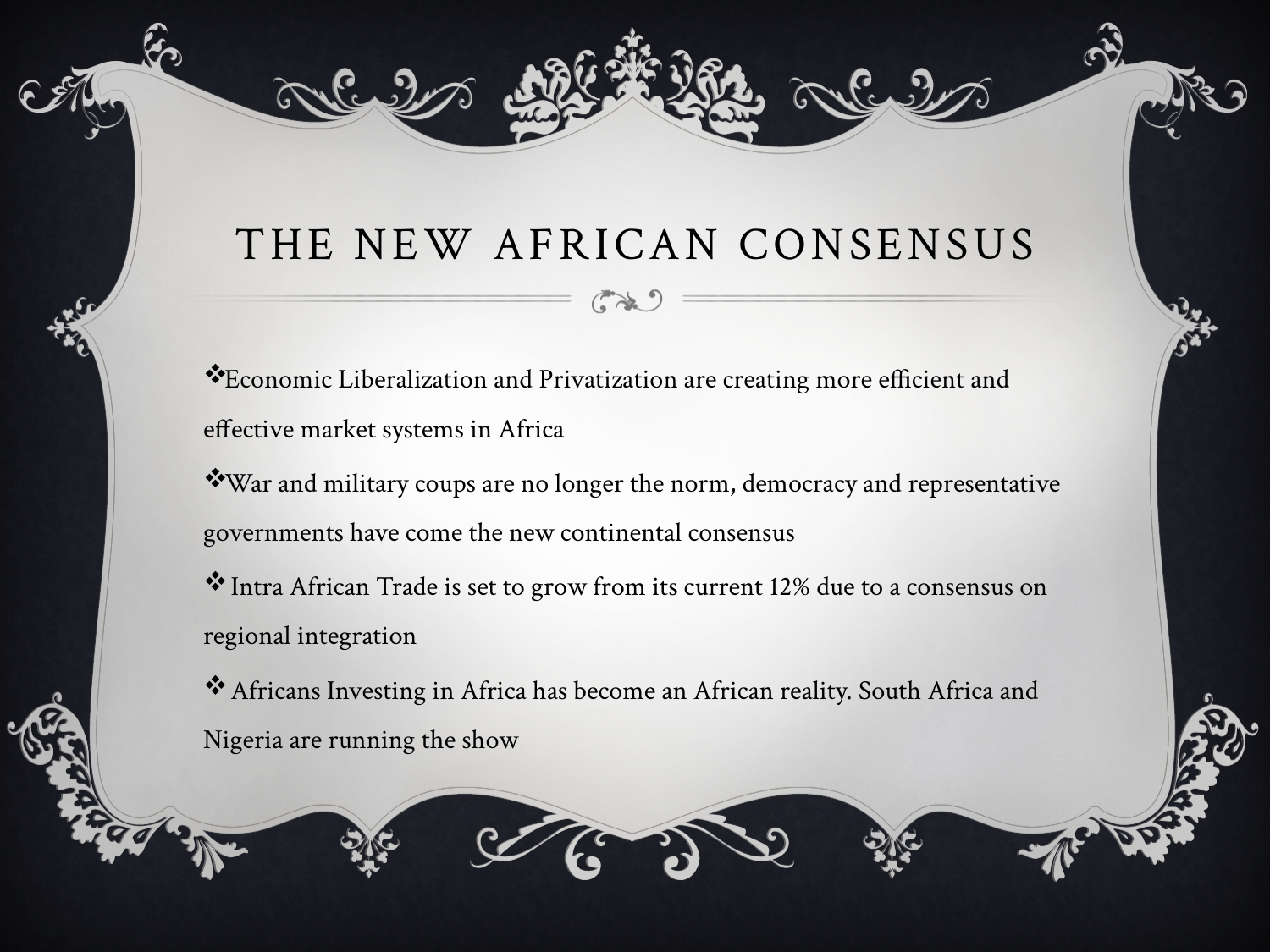

# THE NEW AFRICAN CONSENSUS
Economic Liberalization and Privatization are creating more efficient and effective market systems in Africa
War and military coups are no longer the norm, democracy and representative governments have come the new continental consensus
 Intra African Trade is set to grow from its current 12% due to a consensus on regional integration
 Africans Investing in Africa has become an African reality. South Africa and Nigeria are running the show